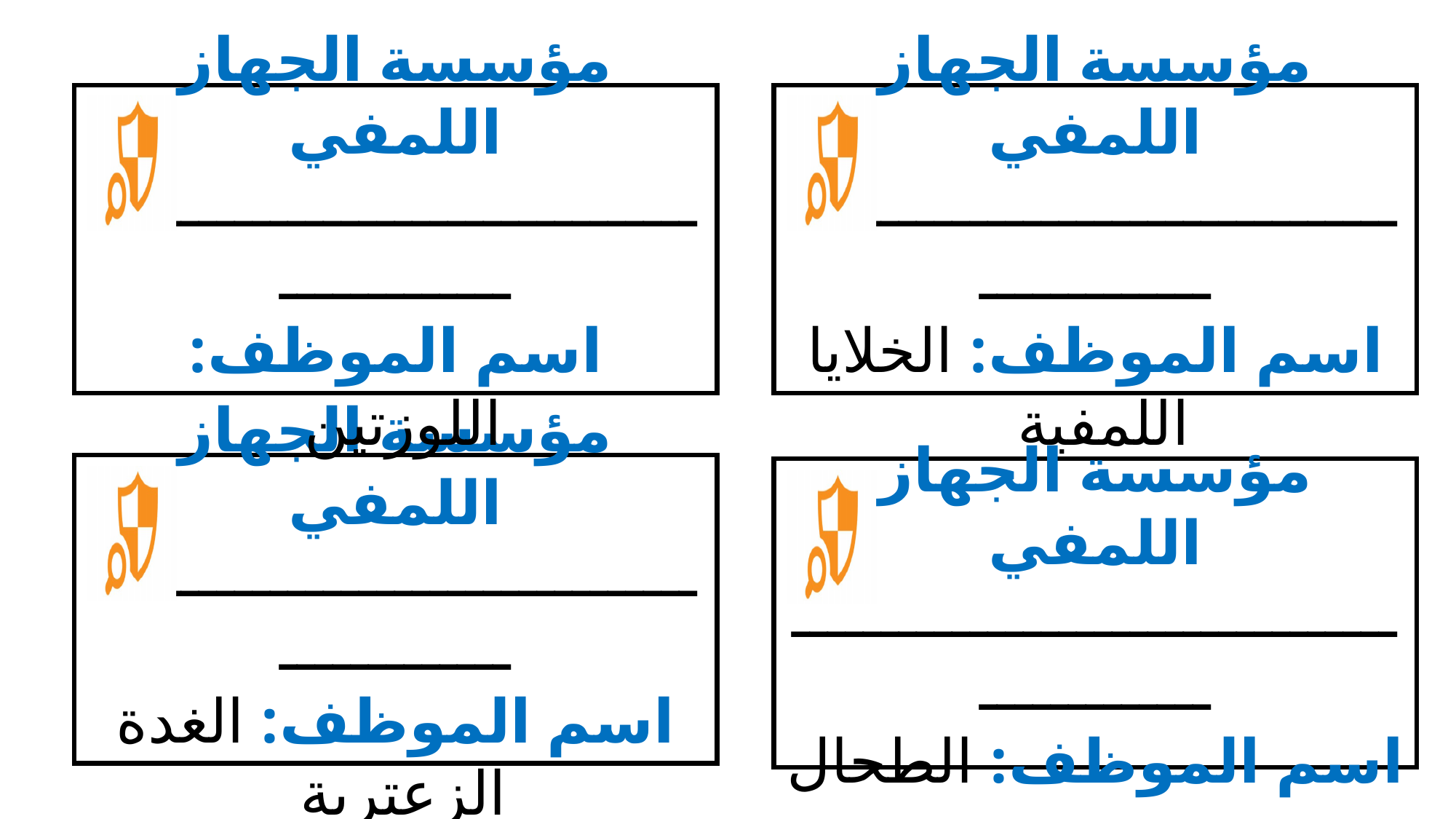

مؤسسة الجهاز اللمفي
ـــــــــــــــــــــــــــــــــــــــــــــــ
اسم الموظف: اللوزتين

مؤسسة الجهاز اللمفي
ـــــــــــــــــــــــــــــــــــــــــــــــ
اسم الموظف: الخلايا اللمفية

مؤسسة الجهاز اللمفي
ـــــــــــــــــــــــــــــــــــــــــــــــ
اسم الموظف: الغدة الزعترية

مؤسسة الجهاز اللمفي
ـــــــــــــــــــــــــــــــــــــــــــــــ
اسم الموظف: الطحال